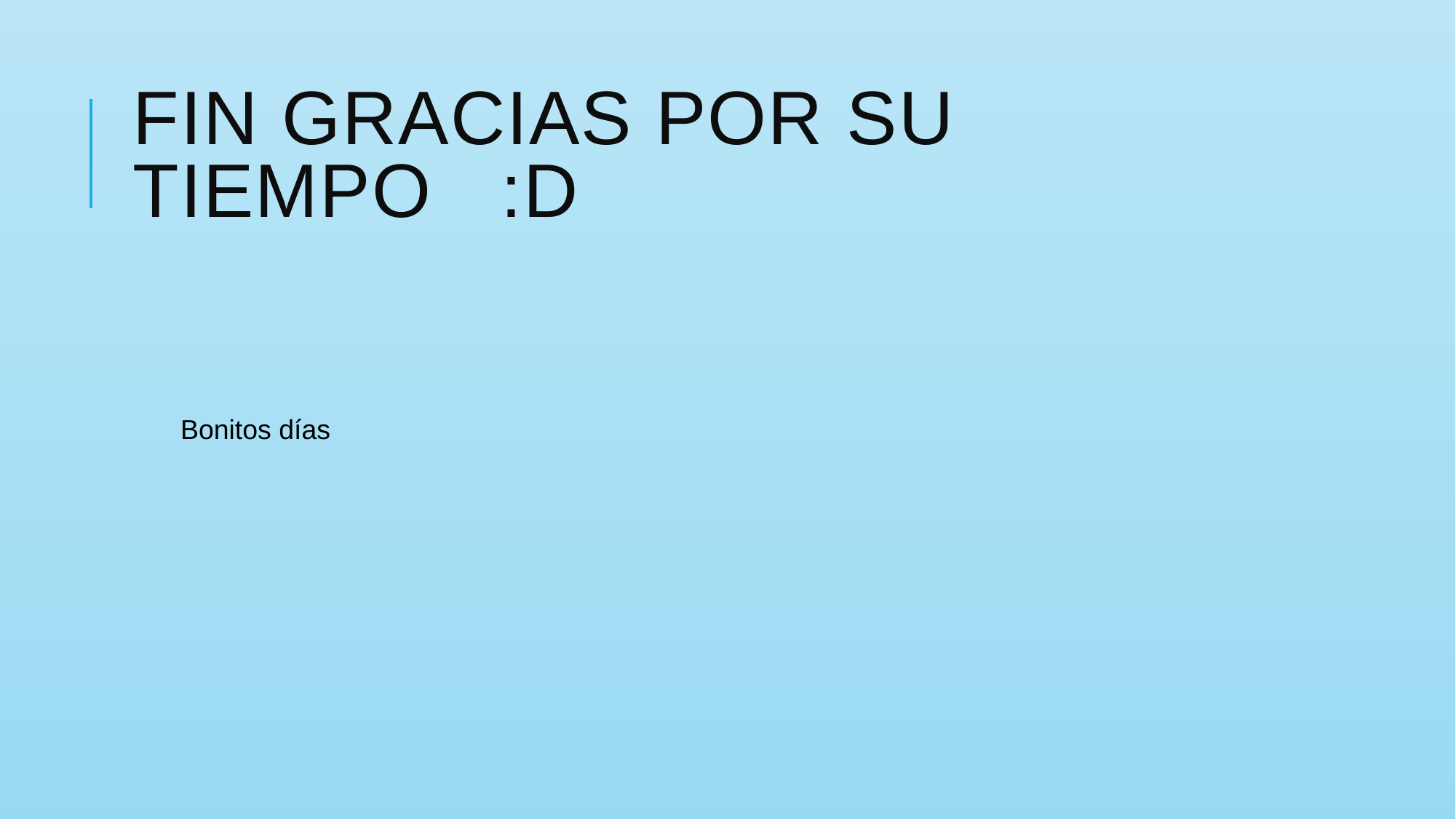

# Fin gracias por su tiempo   :D
Bonitos días